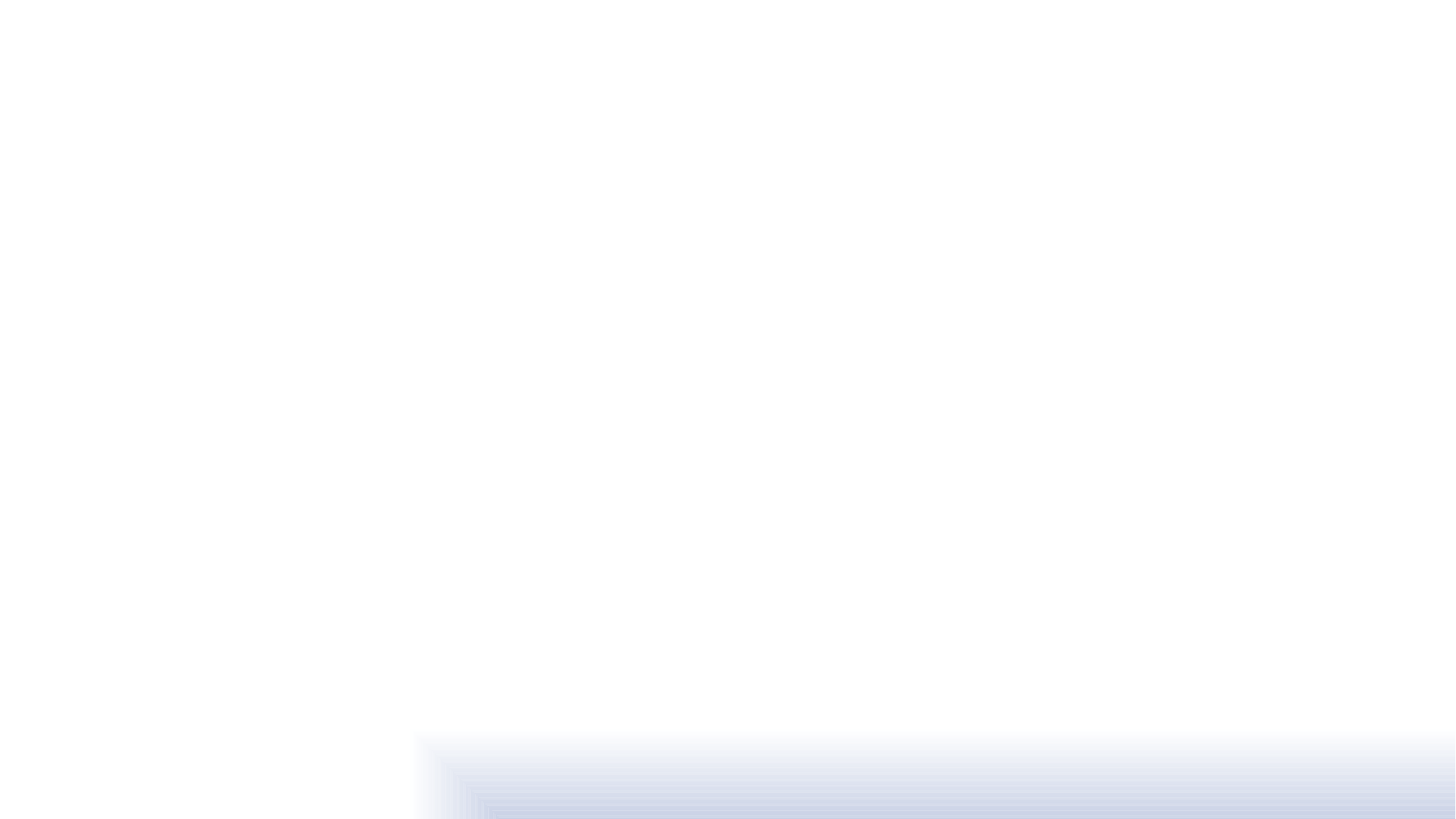

# FOR A COMMON SPIRIT OF EUROPE
“Inspired by our Christian faith and the need to strengthen Christian confidence, witness and service, the European Christian Convention (ECC) seeks to make a significant contribution, towards greater unity and integration of people in Europe and to mobilize responsibility”

(Preamble of the association European Christian Convention, 2016)